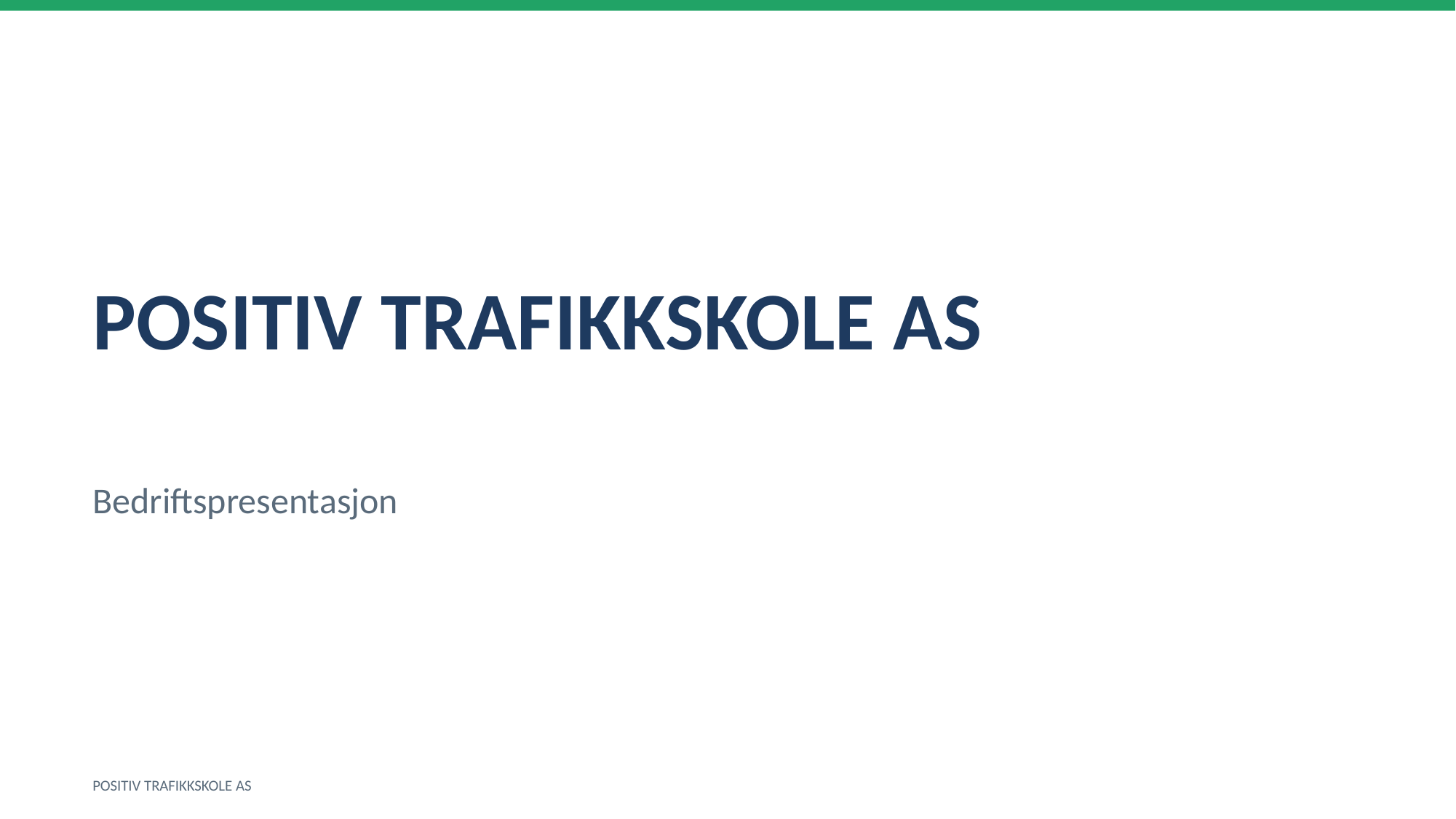

POSITIV TRAFIKKSKOLE AS
Bedriftspresentasjon
POSITIV TRAFIKKSKOLE AS